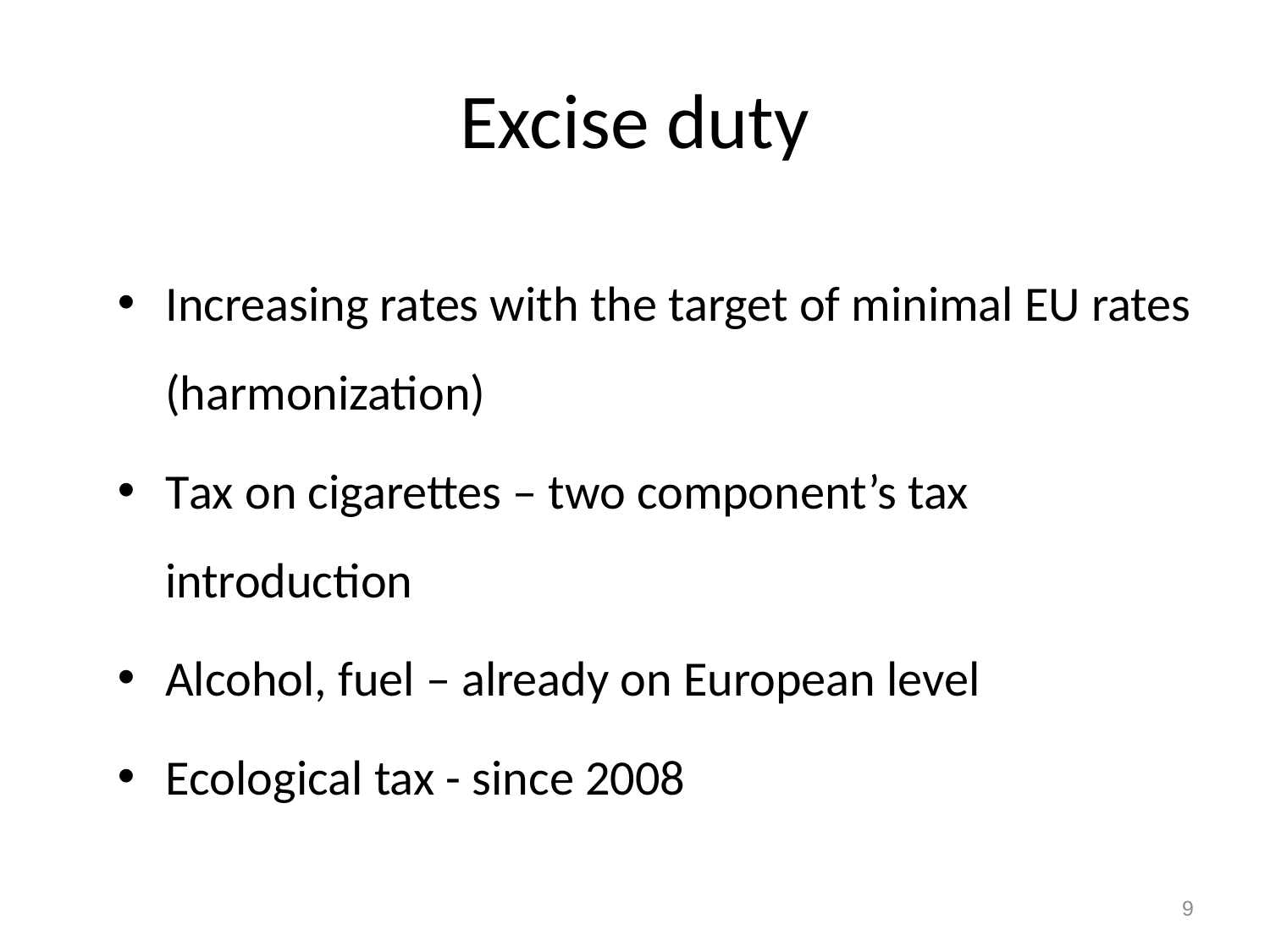

# Excise duty
Increasing rates with the target of minimal EU rates (harmonization)
Tax on cigarettes – two component’s tax introduction
Alcohol, fuel – already on European level
Ecological tax - since 2008
9